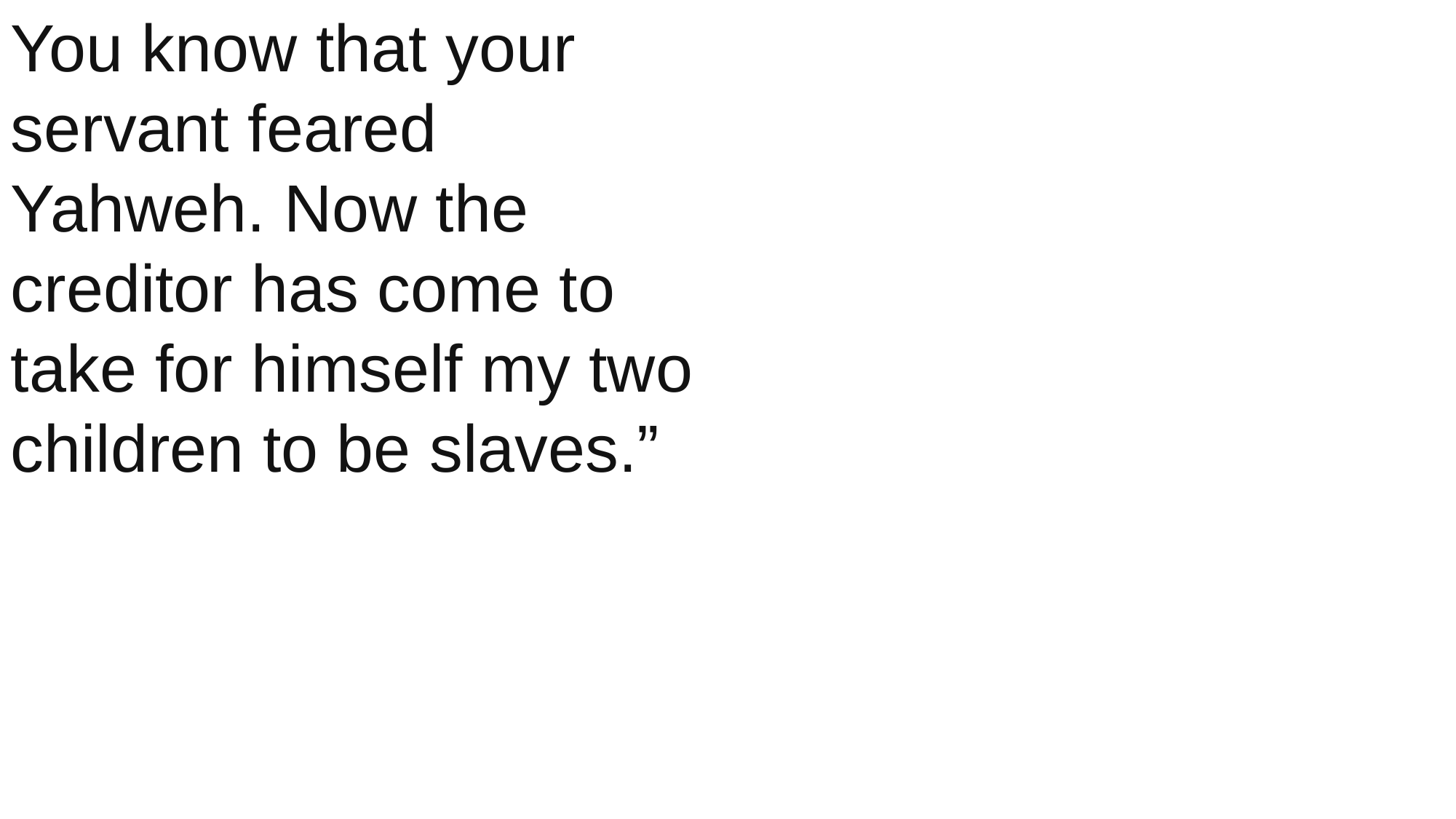

You know that your servant feared Yahweh. Now the creditor has come to take for himself my two children to be slaves.”